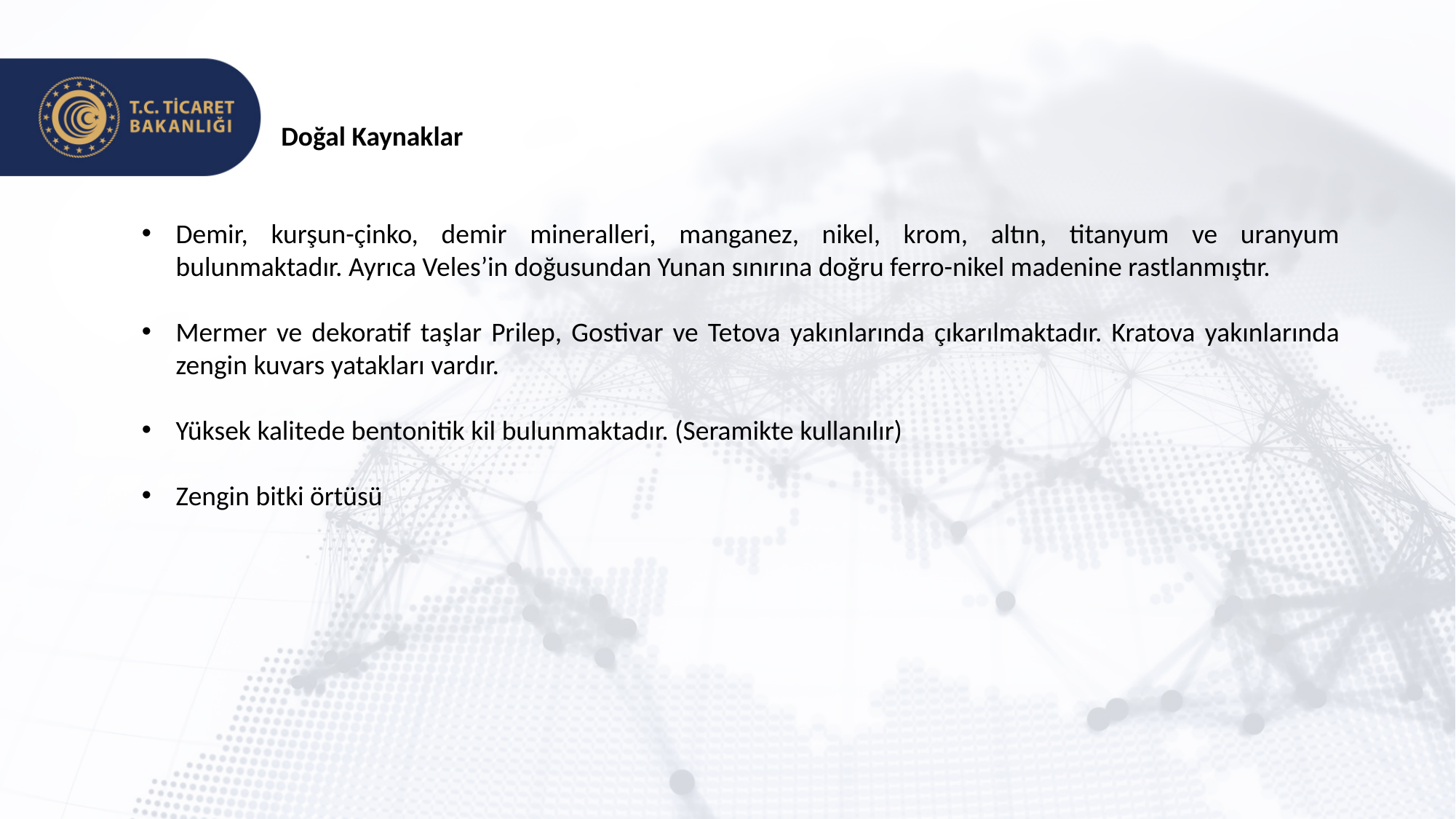

Doğal Kaynaklar
Demir, kurşun-çinko, demir mineralleri, manganez, nikel, krom, altın, titanyum ve uranyum bulunmaktadır. Ayrıca Veles’in doğusundan Yunan sınırına doğru ferro-nikel madenine rastlanmıştır.

Mermer ve dekoratif taşlar Prilep, Gostivar ve Tetova yakınlarında çıkarılmaktadır. Kratova yakınlarında zengin kuvars yatakları vardır.

Yüksek kalitede bentonitik kil bulunmaktadır. (Seramikte kullanılır)

Zengin bitki örtüsü